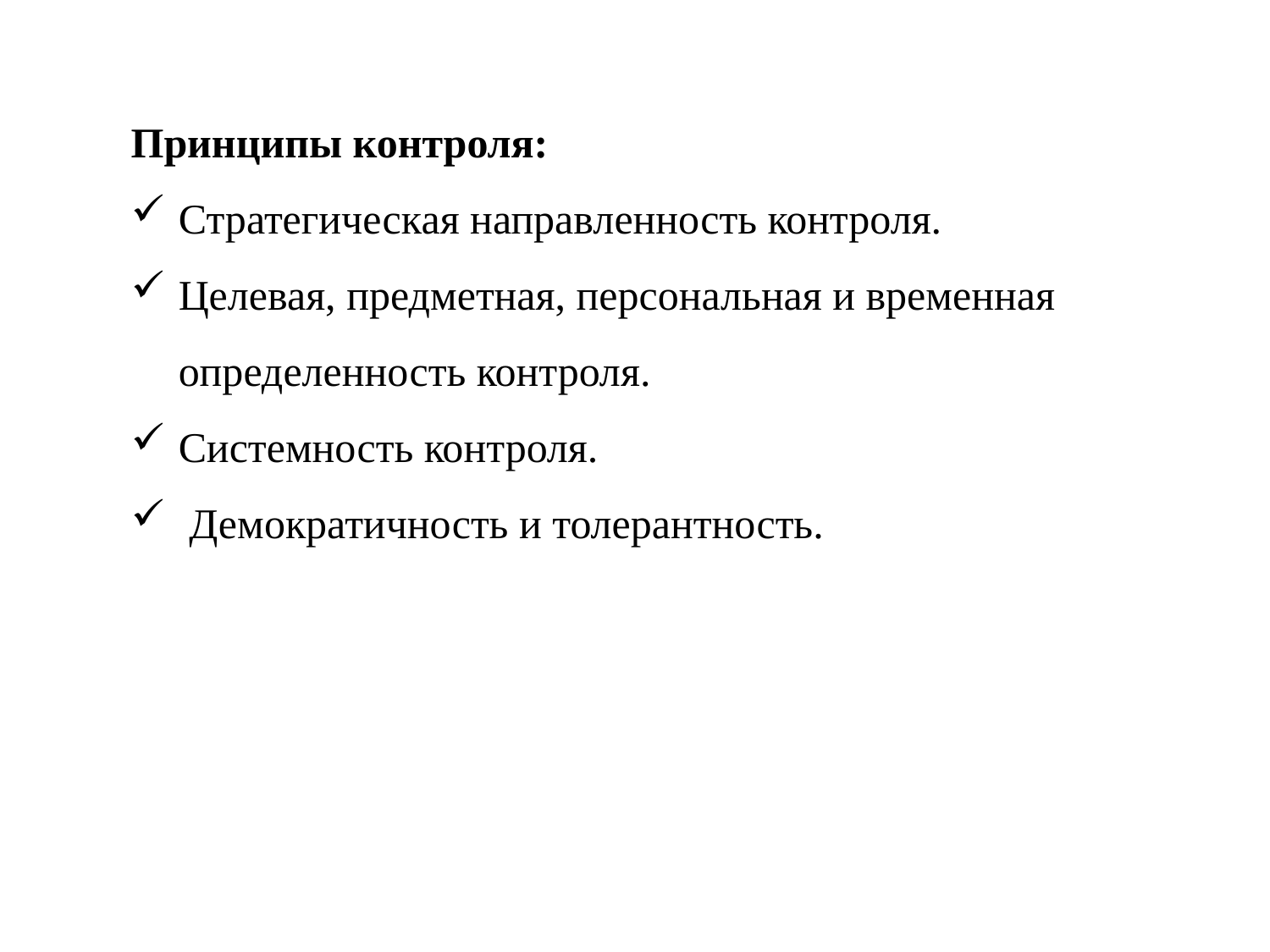

Принципы контроля:
Стратегическая направленность контроля.
Целевая, предметная, персональная и временная определенность контроля.
Системность контроля.
 Демократичность и толерантность.